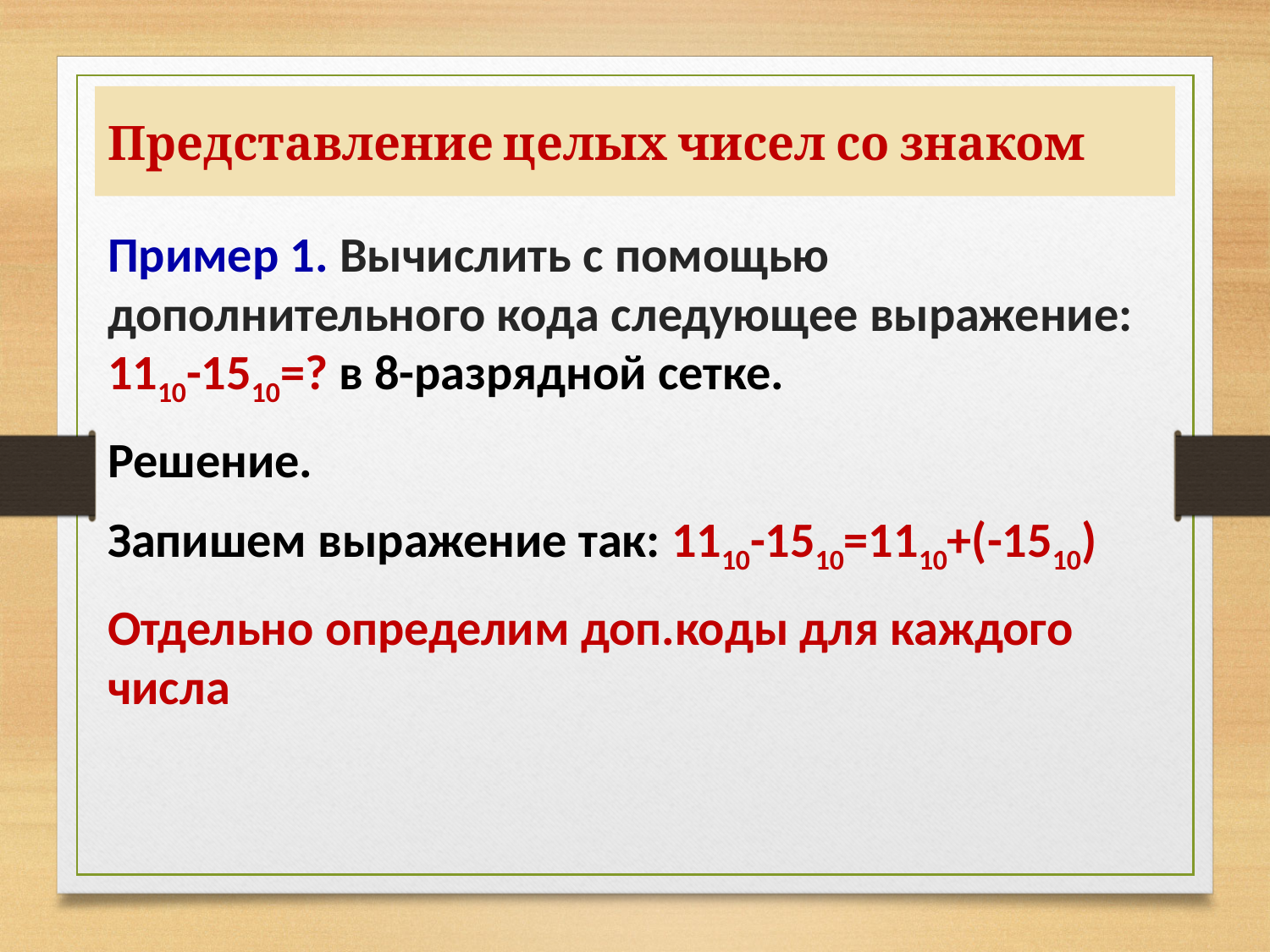

# Представление целых чисел со знаком
Пример 1. Вычислить с помощью дополнительного кода следующее выражение: 1110-1510=? в 8-разрядной сетке.
Решение.
Запишем выражение так: 1110-1510=1110+(-1510)
Отдельно определим доп.коды для каждого числа